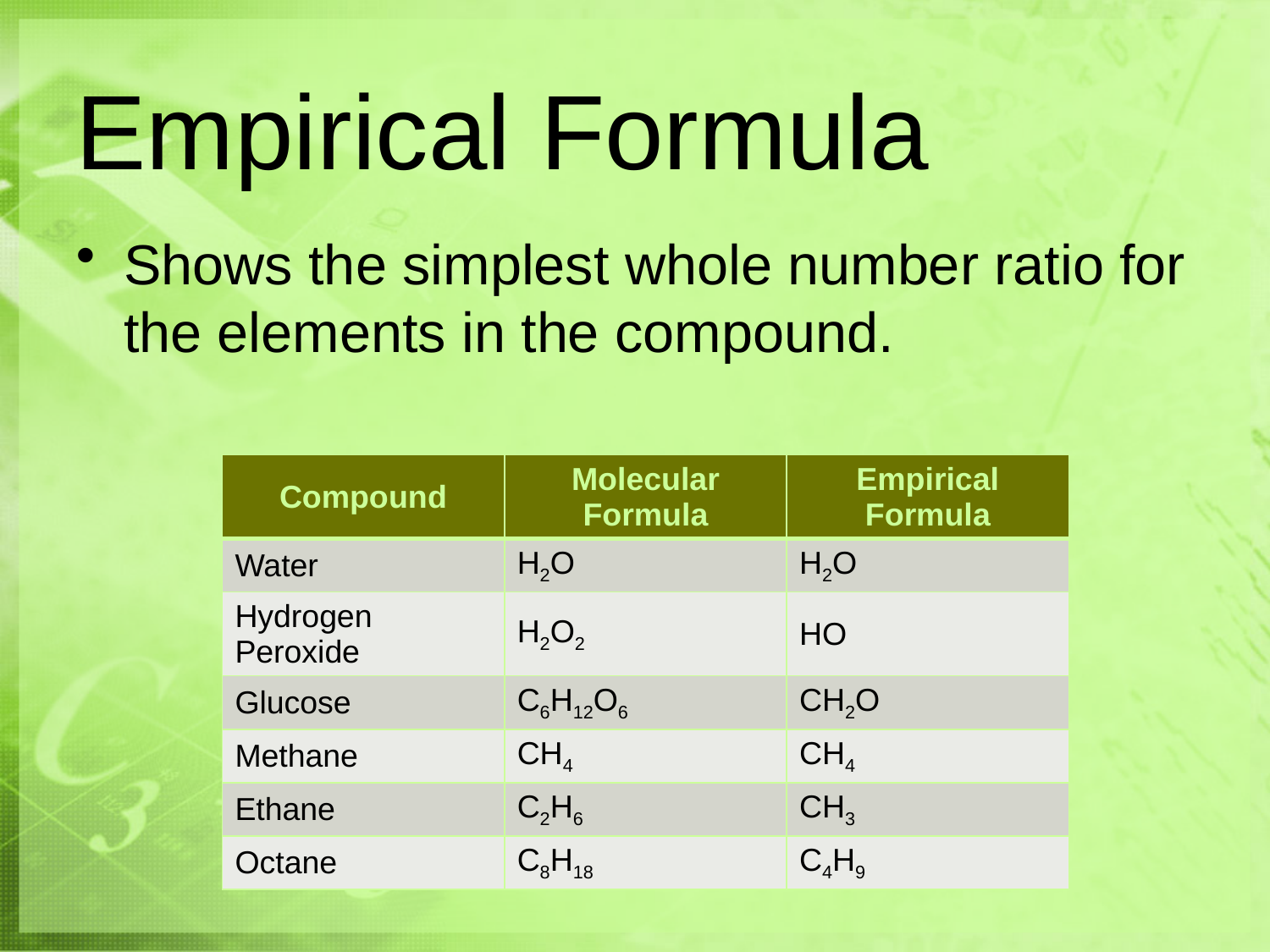

# Empirical Formula
Shows the simplest whole number ratio for the elements in the compound.
| Compound | Molecular Formula | Empirical Formula |
| --- | --- | --- |
| Water | H2O | H2O |
| Hydrogen Peroxide | H2O2 | HO |
| Glucose | C6H12O6 | CH2O |
| Methane | CH4 | CH4 |
| Ethane | C2H6 | CH3 |
| Octane | C8H18 | C4H9 |